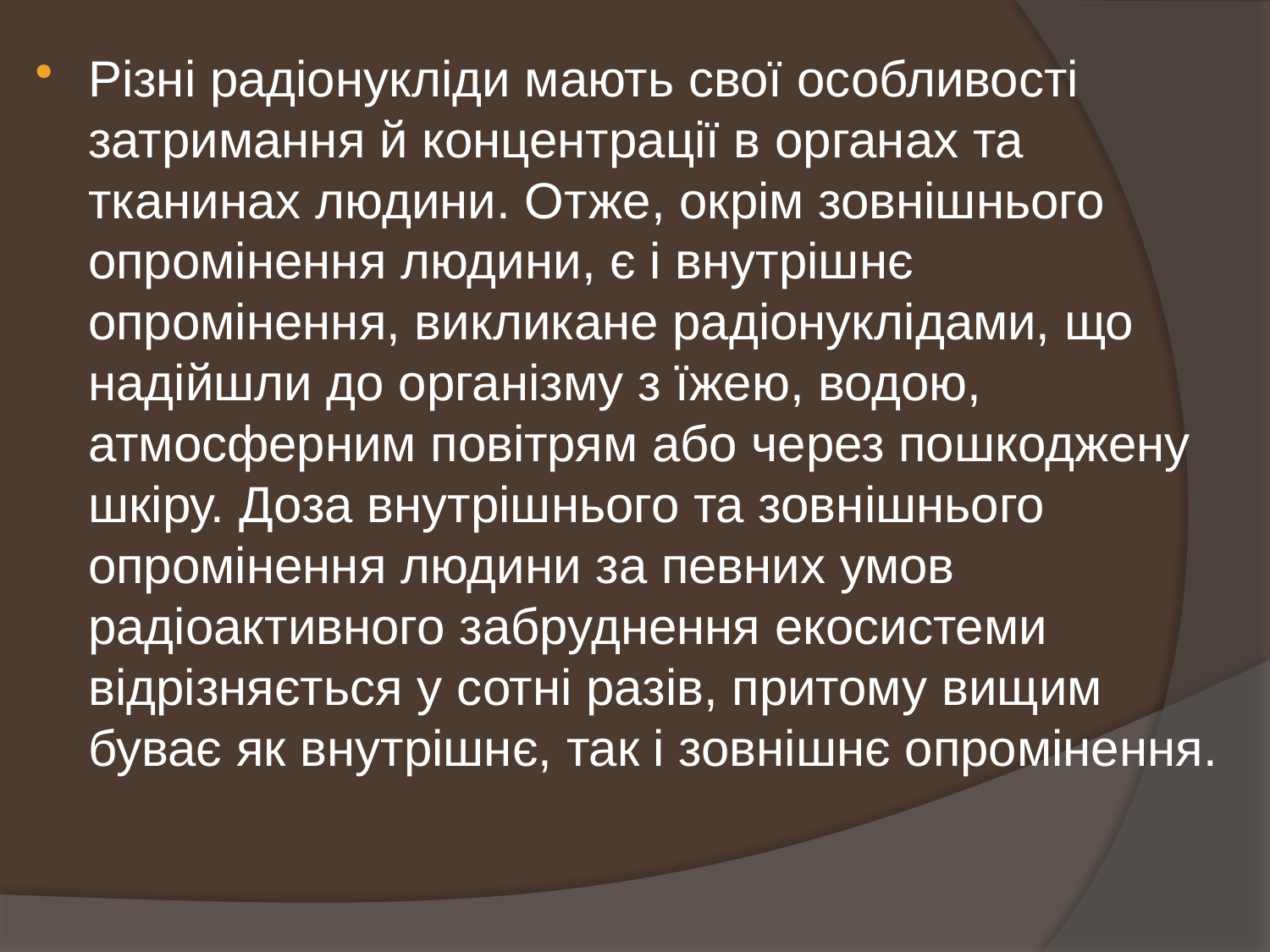

Різні радіонукліди мають свої особливості затримання й концентрації в органах та тканинах людини. Отже, окрім зовнішнього опромінення людини, є і внутрішнє опромінення, викликане радіонуклідами, що надійшли до організму з їжею, водою, атмосферним повітрям або через пошкоджену шкіру. Доза внутрішнього та зовнішнього опромінення людини за певних умов радіоактивного забруднення екосистеми відрізняється у сотні разів, притому вищим буває як внутрішнє, так і зовнішнє опромінення.